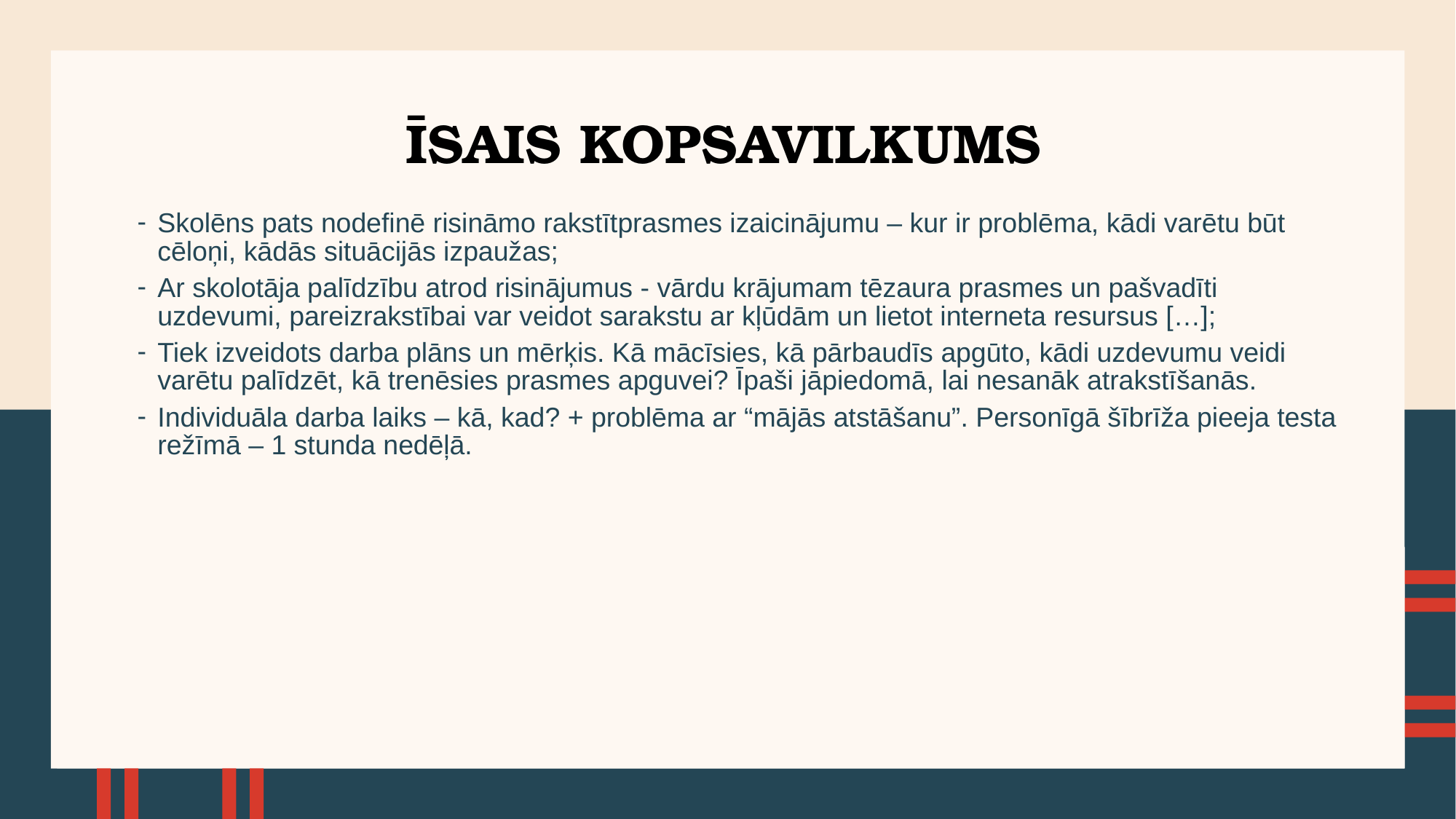

# ĪSAIS KOPSAVILKUMS

Skolēns pats nodefinē risināmo rakstītprasmes izaicinājumu – kur ir problēma, kādi varētu būt cēloņi, kādās situācijās izpaužas;
Ar skolotāja palīdzību atrod risinājumus - vārdu krājumam tēzaura prasmes un pašvadīti uzdevumi, pareizrakstībai var veidot sarakstu ar kļūdām un lietot interneta resursus […];
Tiek izveidots darba plāns un mērķis. Kā mācīsies, kā pārbaudīs apgūto, kādi uzdevumu veidi varētu palīdzēt, kā trenēsies prasmes apguvei? Īpaši jāpiedomā, lai nesanāk atrakstīšanās.
Individuāla darba laiks – kā, kad? + problēma ar “mājās atstāšanu”. Personīgā šībrīža pieeja testa režīmā – 1 stunda nedēļā.